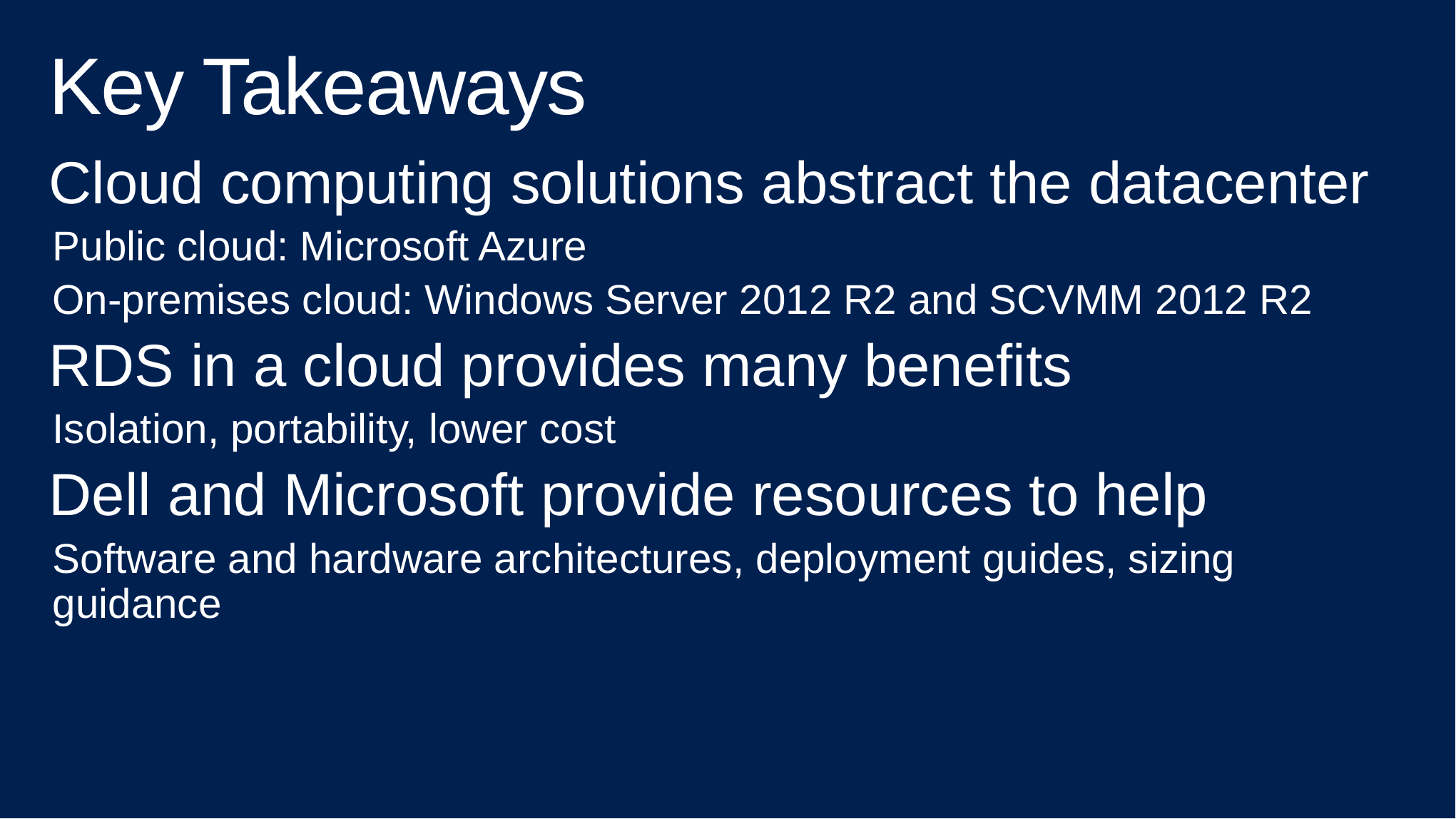

# Key Takeaways
Cloud computing solutions abstract the datacenter
Public cloud: Microsoft Azure
On-premises cloud: Windows Server 2012 R2 and SCVMM 2012 R2
RDS in a cloud provides many benefits
Isolation, portability, lower cost
Dell and Microsoft provide resources to help
Software and hardware architectures, deployment guides, sizing guidance